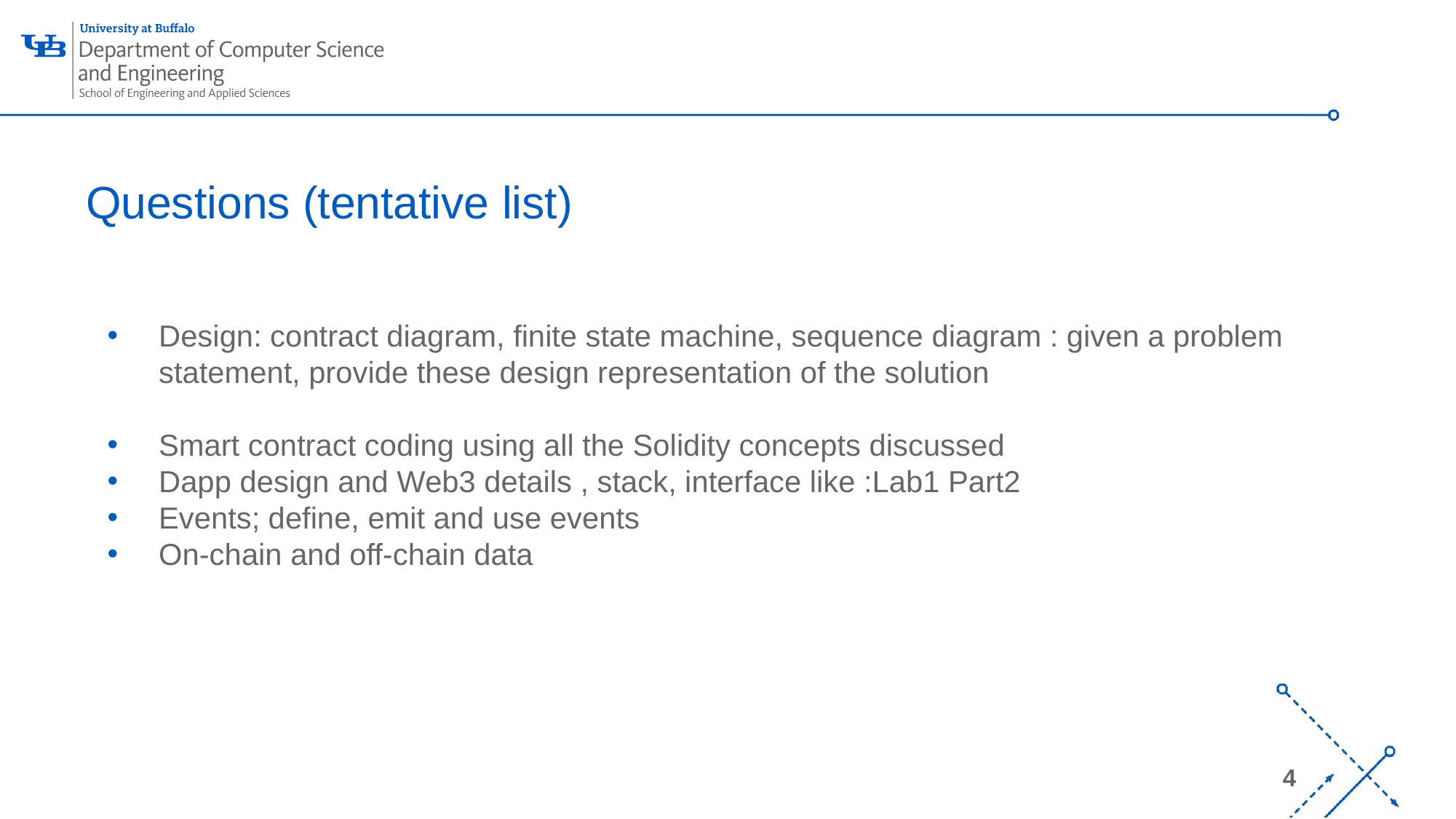

# Questions (tentative list)
Design: contract diagram, finite state machine, sequence diagram : given a problem statement, provide these design representation of the solution

Smart contract coding using all the Solidity concepts discussed
Dapp design and Web3 details , stack, interface like :Lab1 Part2
Events; define, emit and use events
On-chain and off-chain data